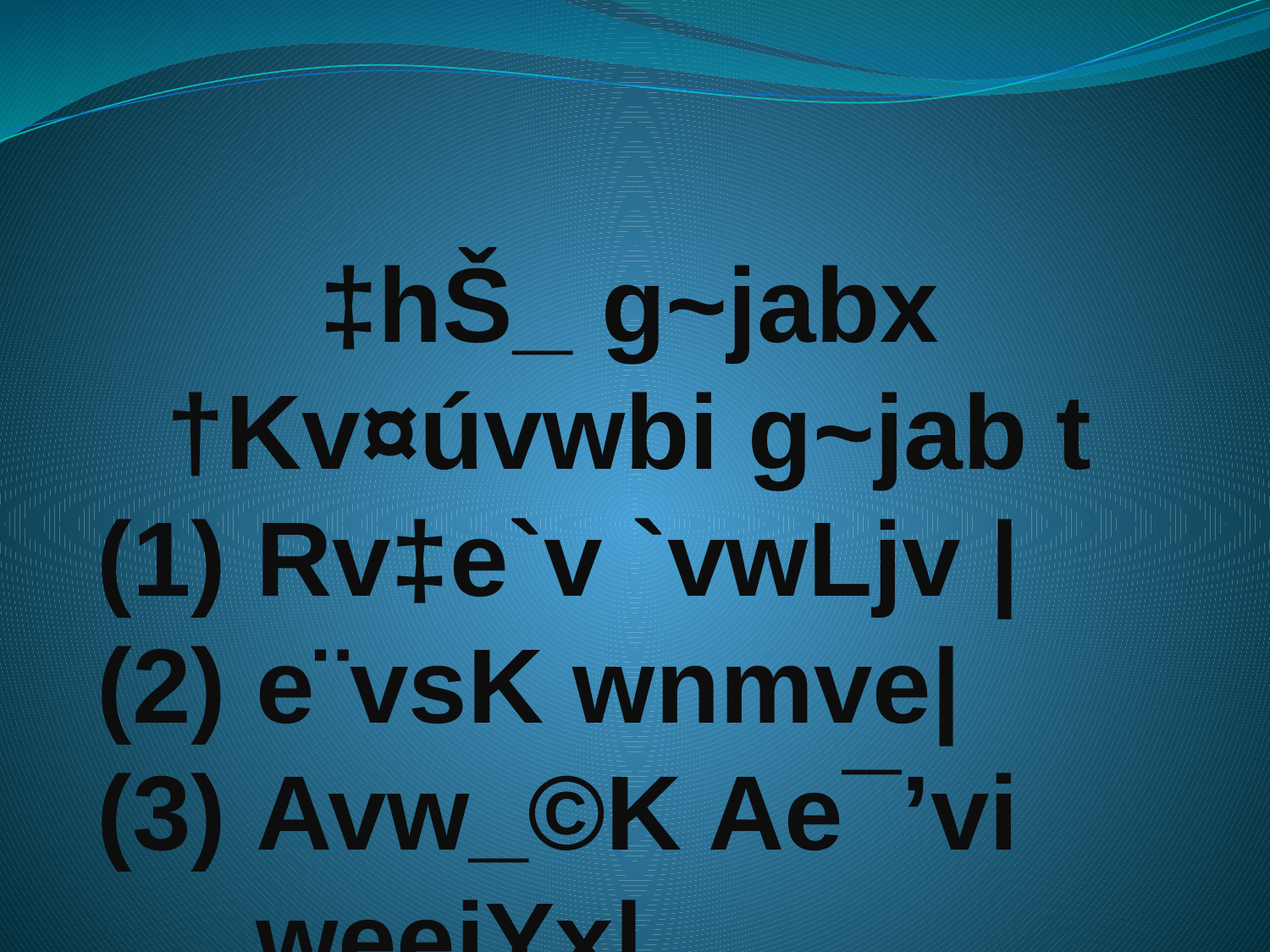

‡hŠ_ g~jabx †Kv¤úvwbi g~jab t
Rv‡e`v `vwLjv |
e¨vsK wnmve|
Avw_©K Ae¯’vi weeiYx|